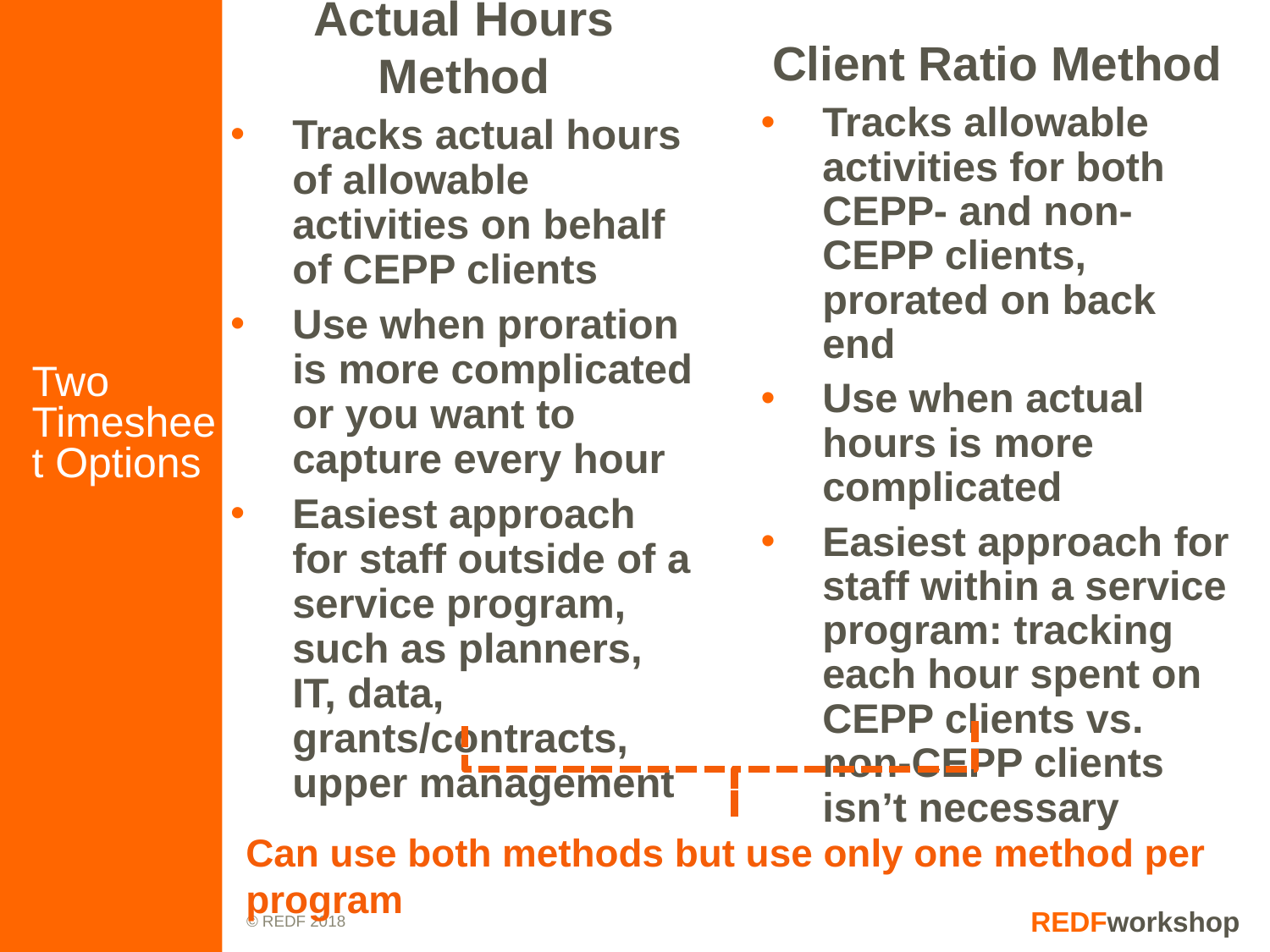

# Two Timesheet Options

Client Ratio Method
Tracks allowable activities for both CEPP- and non-CEPP clients, prorated on back end
Use when actual hours is more complicated
Easiest approach for staff within a service program: tracking each hour spent on CEPP clients vs. non-CEPP clients isn’t necessary

Actual Hours Method
Tracks actual hours of allowable activities on behalf of CEPP clients
Use when proration is more complicated or you want to capture every hour
Easiest approach for staff outside of a service program, such as planners, IT, data, grants/contracts, upper management

Can use both methods but use only one method per program